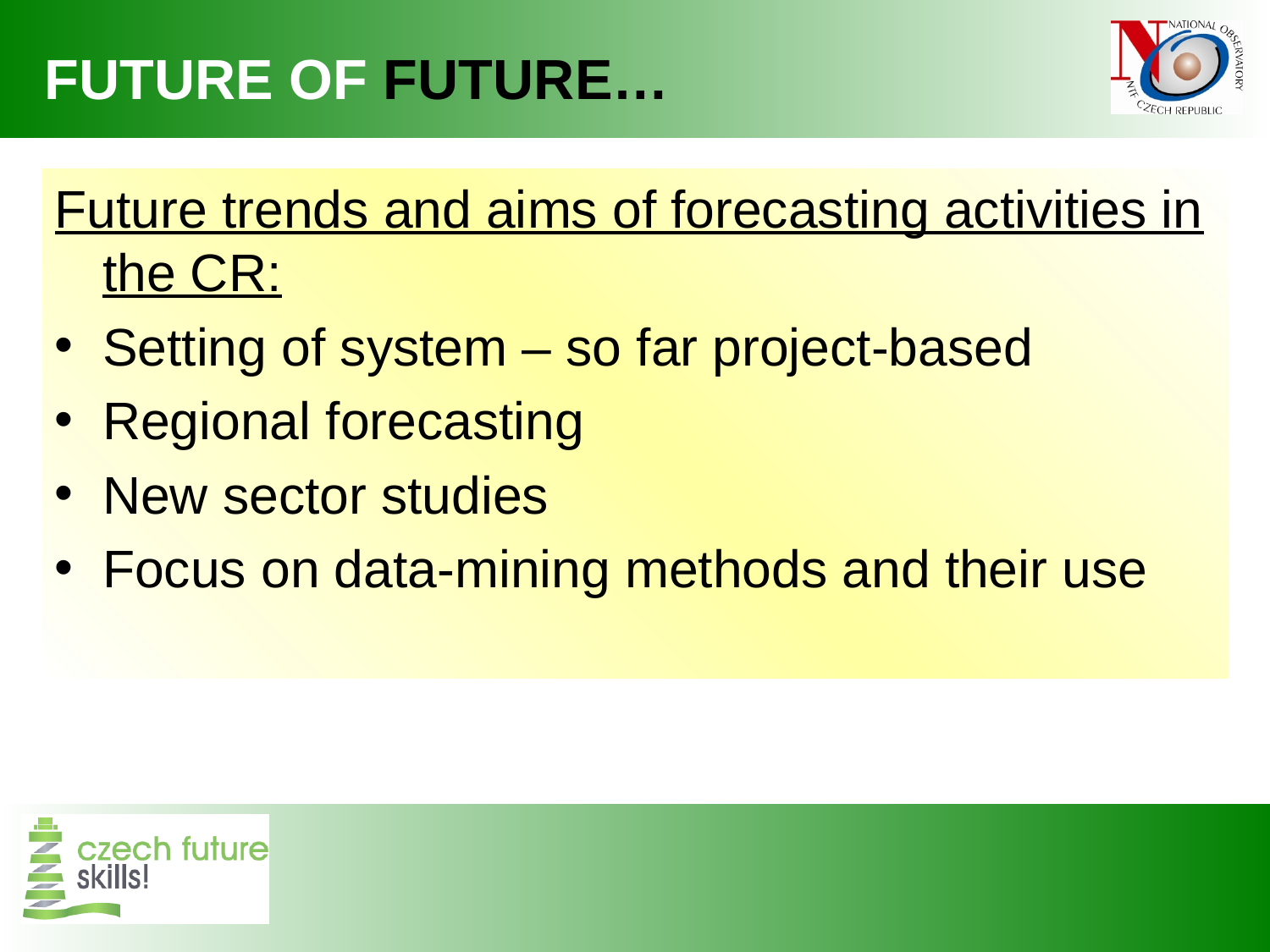

Future of future…
Future trends and aims of forecasting activities in the CR:
Setting of system – so far project-based
Regional forecasting
New sector studies
Focus on data-mining methods and their use